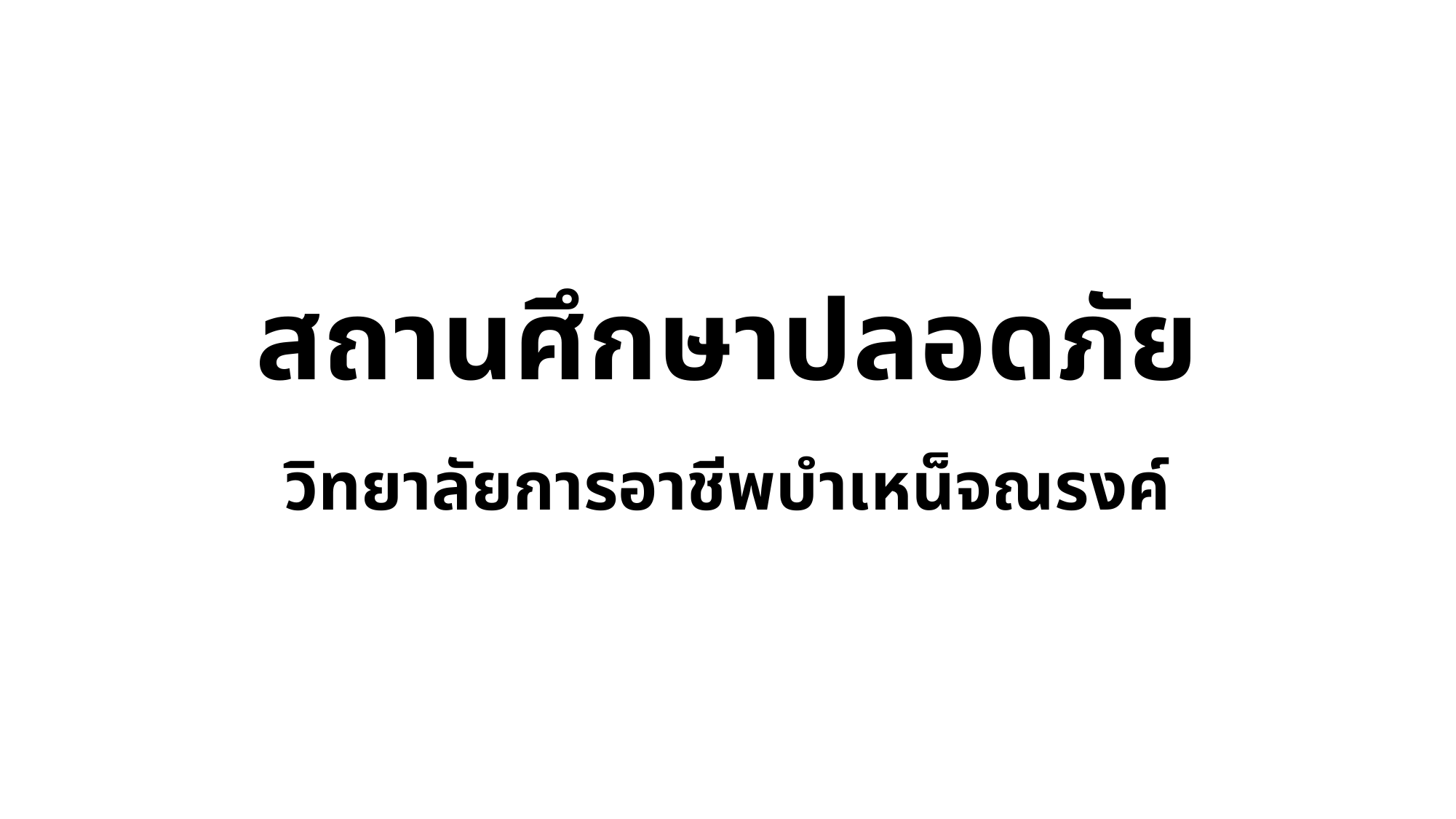

# สถานศึกษาปลอดภัย
วิทยาลัยการอาชีพบำเหน็จณรงค์